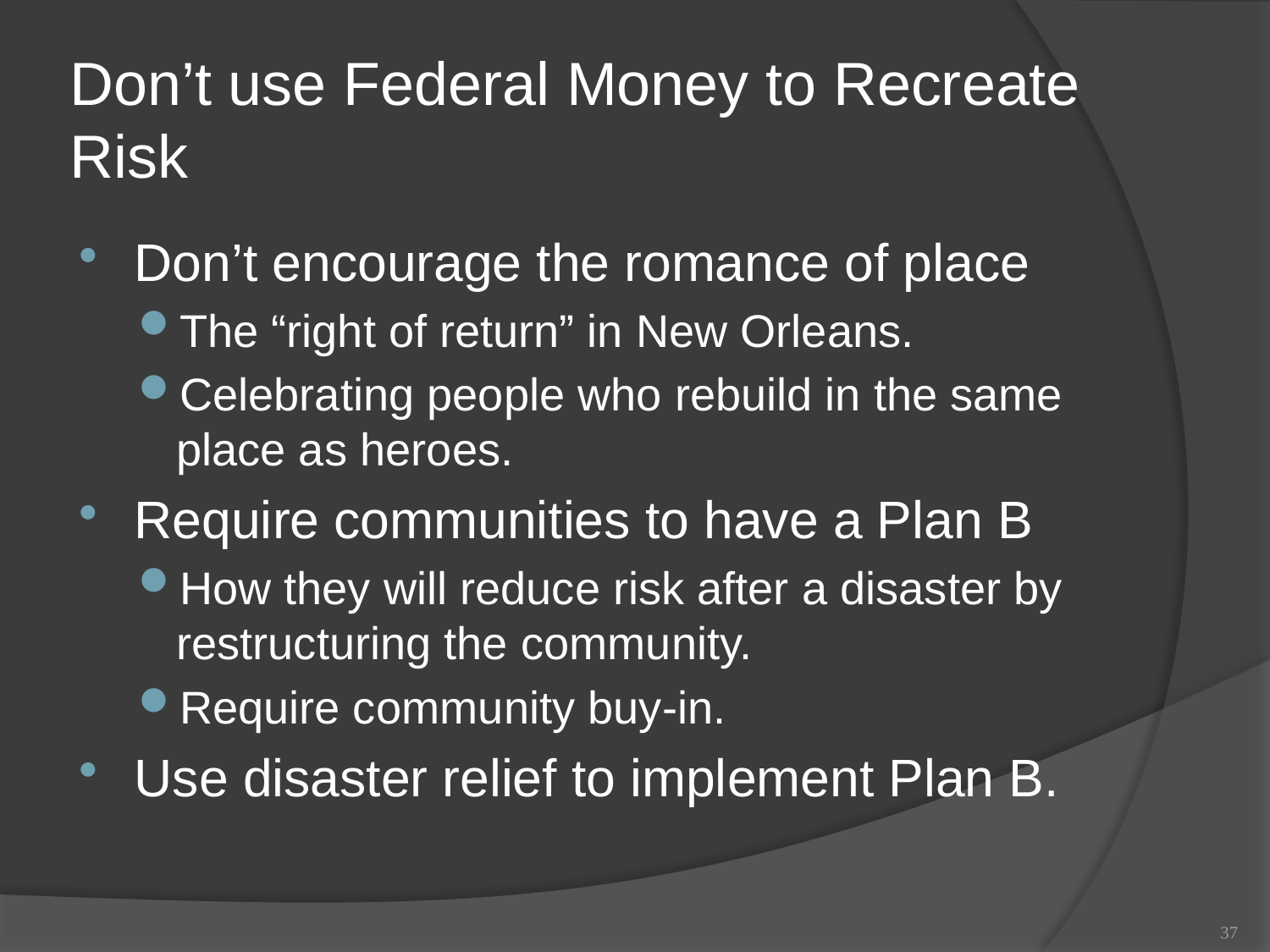

# Don’t use Federal Money to Recreate Risk
Don’t encourage the romance of place
The “right of return” in New Orleans.
Celebrating people who rebuild in the same place as heroes.
Require communities to have a Plan B
How they will reduce risk after a disaster by restructuring the community.
Require community buy-in.
Use disaster relief to implement Plan B.
37